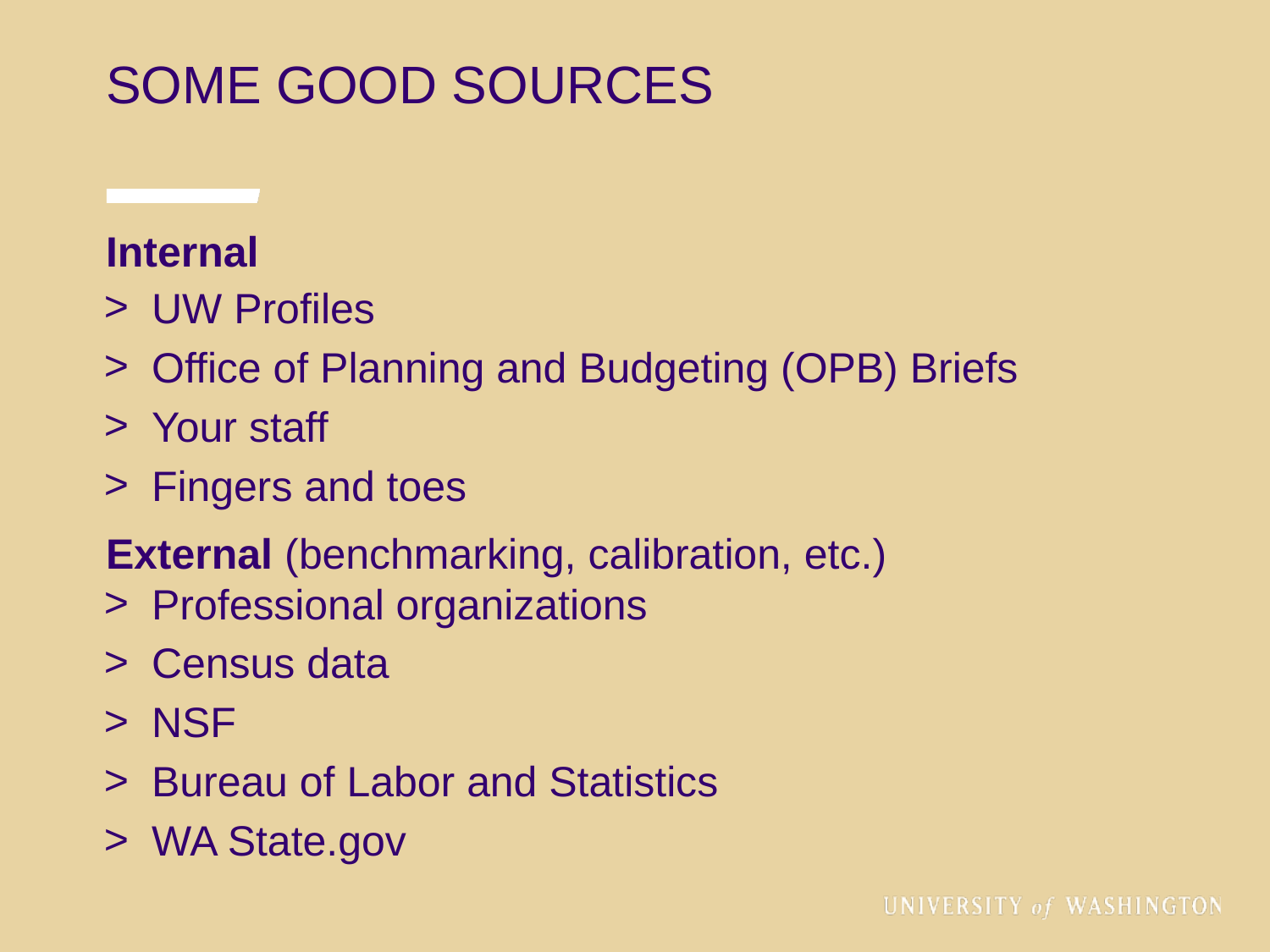

SOME GOOD SOURCES
Internal
UW Profiles
Office of Planning and Budgeting (OPB) Briefs
Your staff
Fingers and toes

Professional organizations
Census data
NSF
Bureau of Labor and Statistics
WA State.gov
External (benchmarking, calibration, etc.)